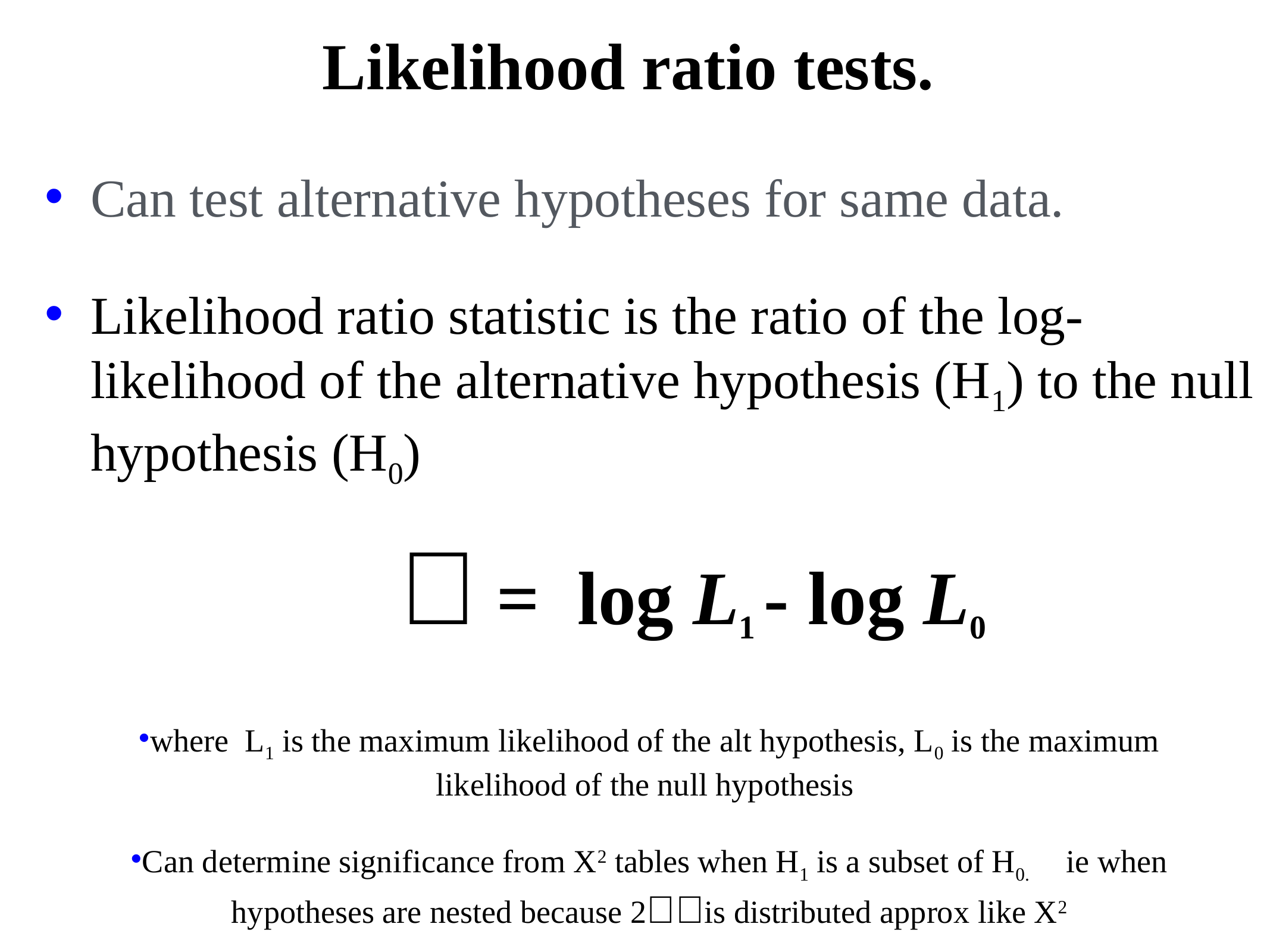

# Likelihood ratio tests.
Can test alternative hypotheses for same data.
Likelihood ratio statistic is the ratio of the log-likelihood of the alternative hypothesis (H1) to the null hypothesis (H0)
Δ =  log L1 - log L0
where  L1 is the maximum likelihood of the alt hypothesis, L0 is the maximum likelihood of the null hypothesis
Can determine significance from X2 tables when H1 is a subset of H0.     ie when hypotheses are nested because 2Δ is distributed approx like X2